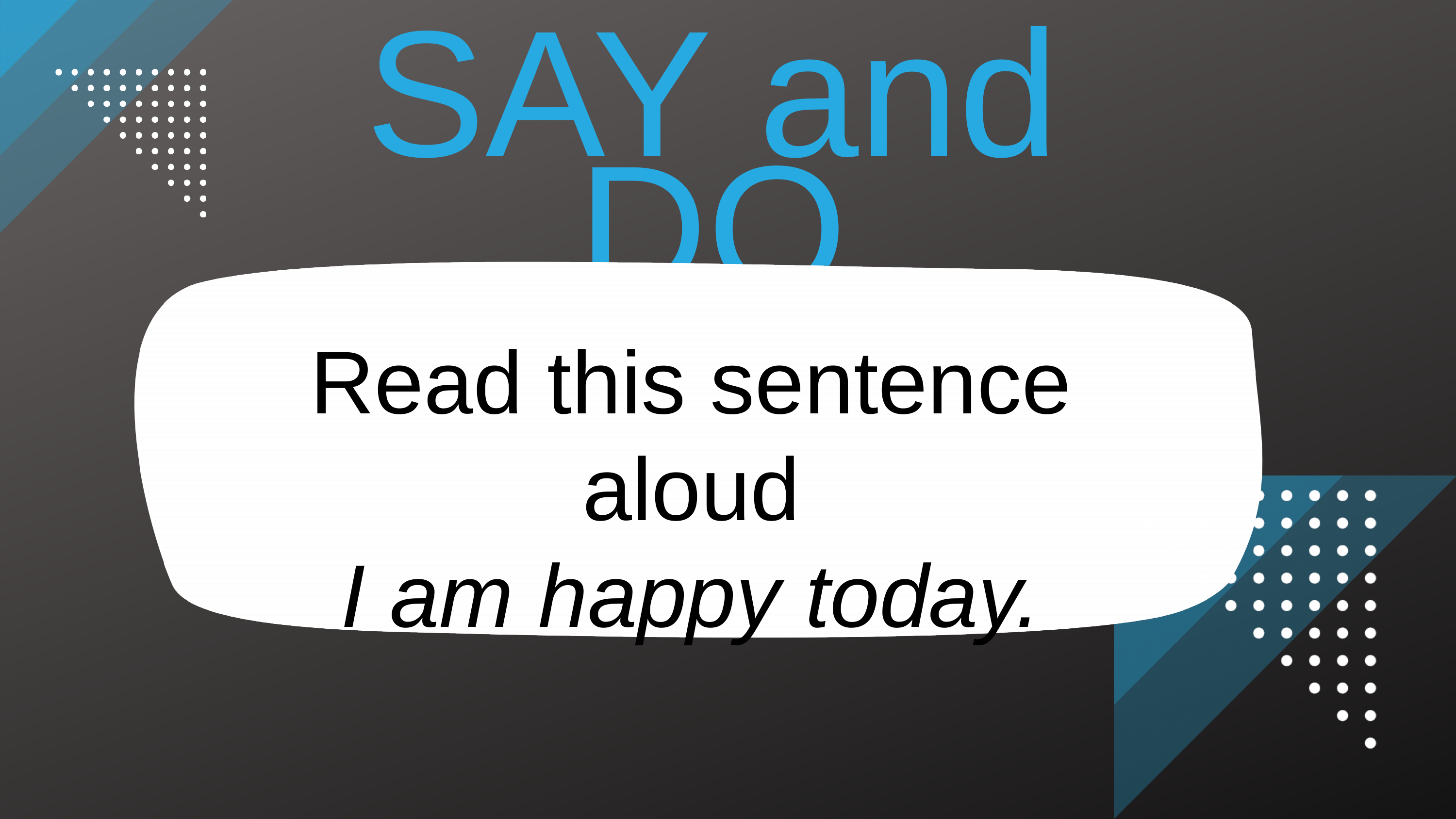

SAY and DO

Read this sentence aloud
I am happy today.